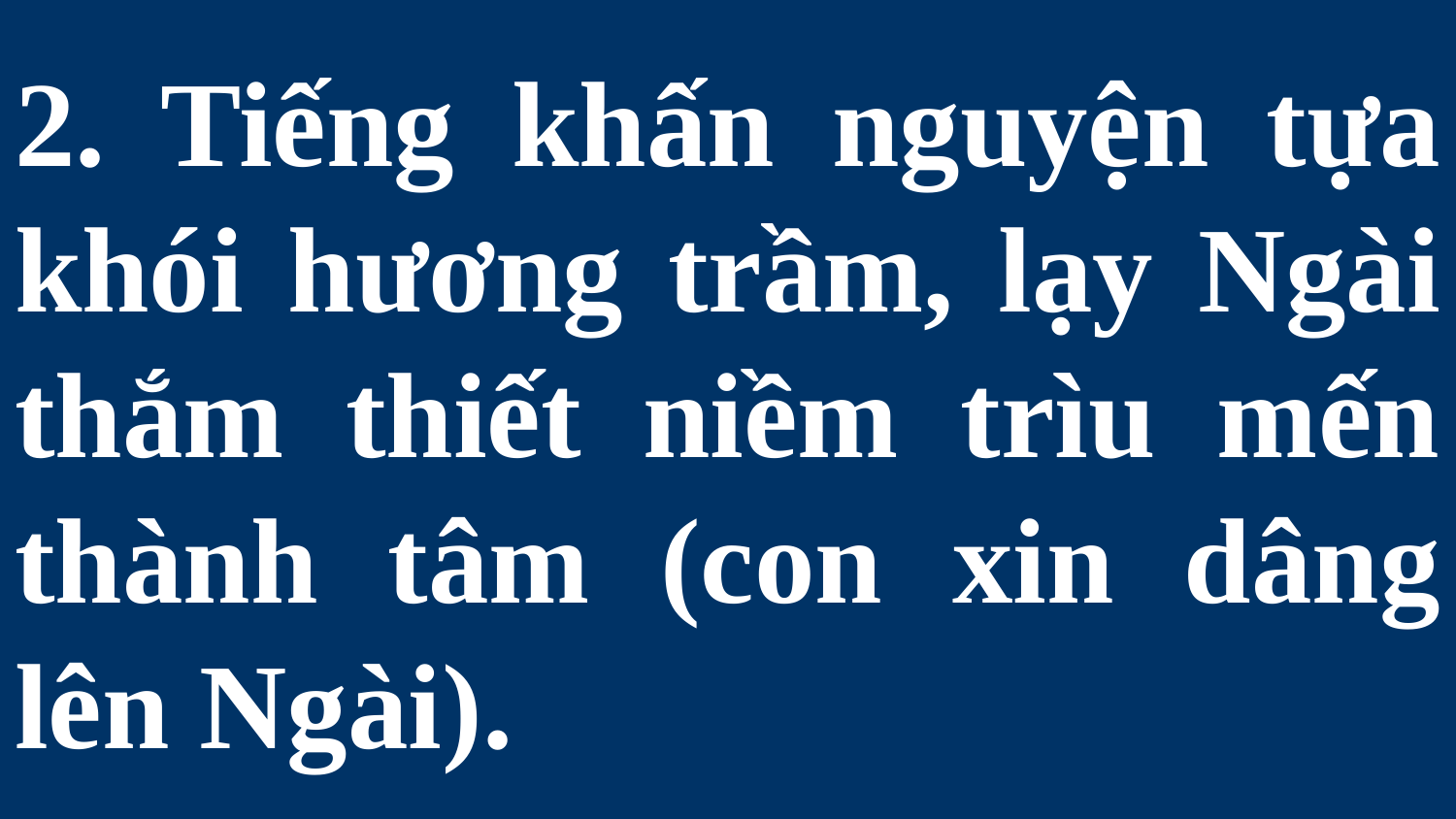

# 2. Tiếng khấn nguyện tựa khói hương trầm, lạy Ngài thắm thiết niềm trìu mến thành tâm (con xin dâng lên Ngài).